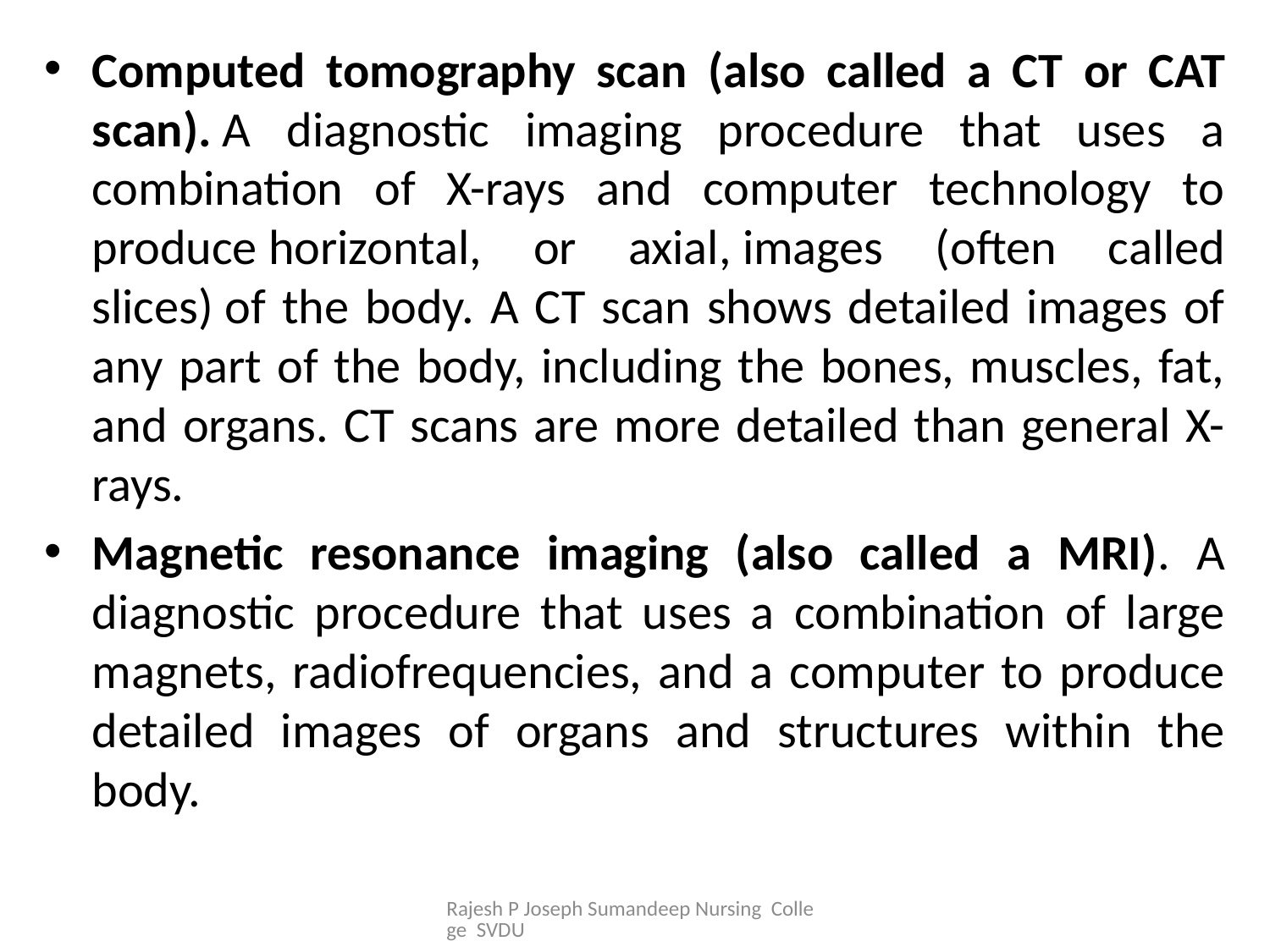

Computed tomography scan (also called a CT or CAT scan). A diagnostic imaging procedure that uses a combination of X-rays and computer technology to produce horizontal, or axial, images (often called slices) of the body. A CT scan shows detailed images of any part of the body, including the bones, muscles, fat, and organs. CT scans are more detailed than general X-rays.
Magnetic resonance imaging (also called a MRI). A diagnostic procedure that uses a combination of large magnets, radiofrequencies, and a computer to produce detailed images of organs and structures within the body.

Rajesh P Joseph Sumandeep Nursing  College  SVDU